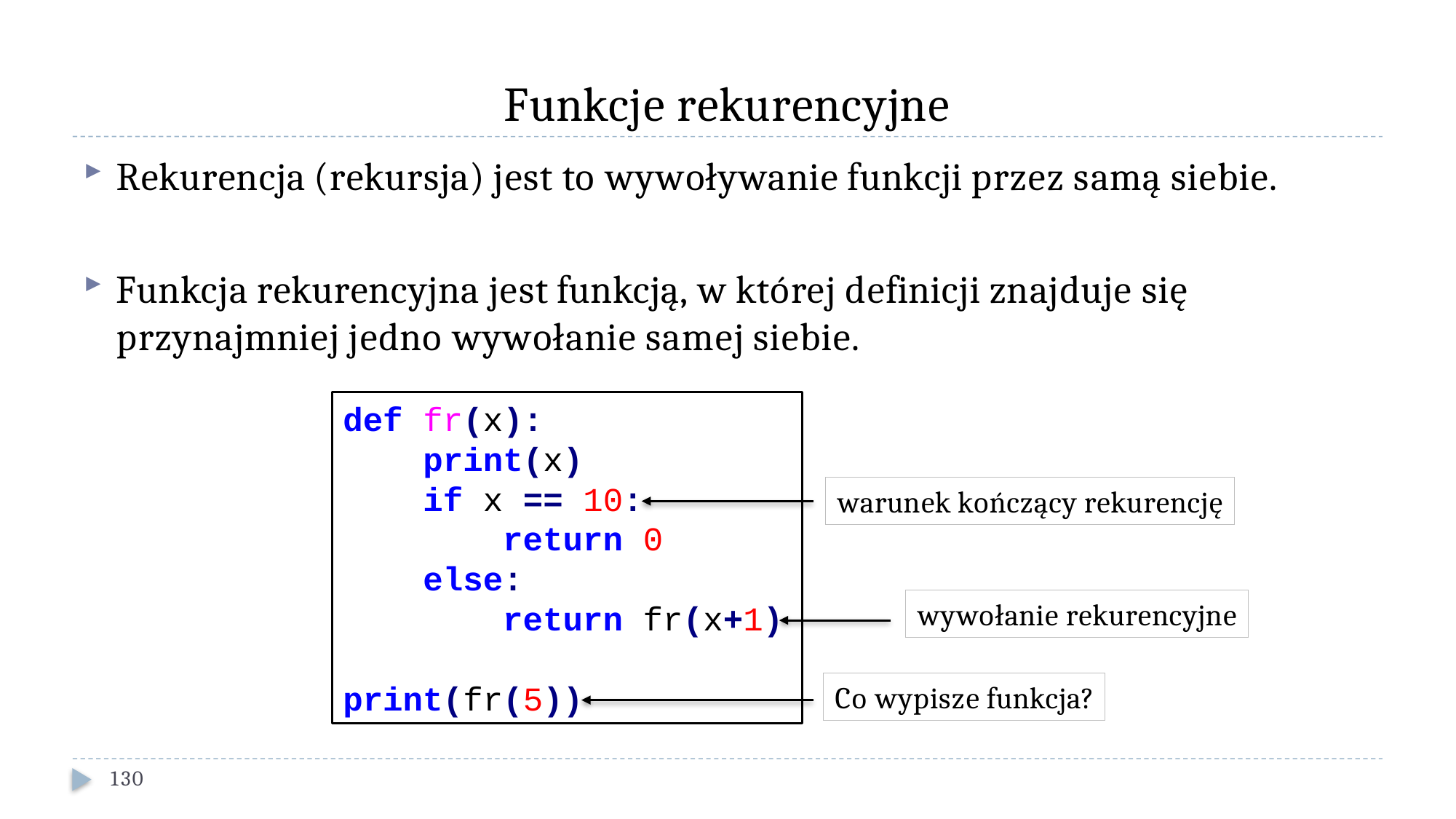

# Funkcje rekurencyjne
Rekurencja (rekursja) jest to wywoływanie funkcji przez samą siebie.

Funkcja rekurencyjna jest funkcją, w której definicji znajduje się przynajmniej jedno wywołanie samej siebie.
def fr(x):
    print(x)
    if x == 10:
        return 0
    else:
        return fr(x+1)

print(fr(5))
warunek kończący rekurencję
wywołanie rekurencyjne
Co wypisze funkcja?
130